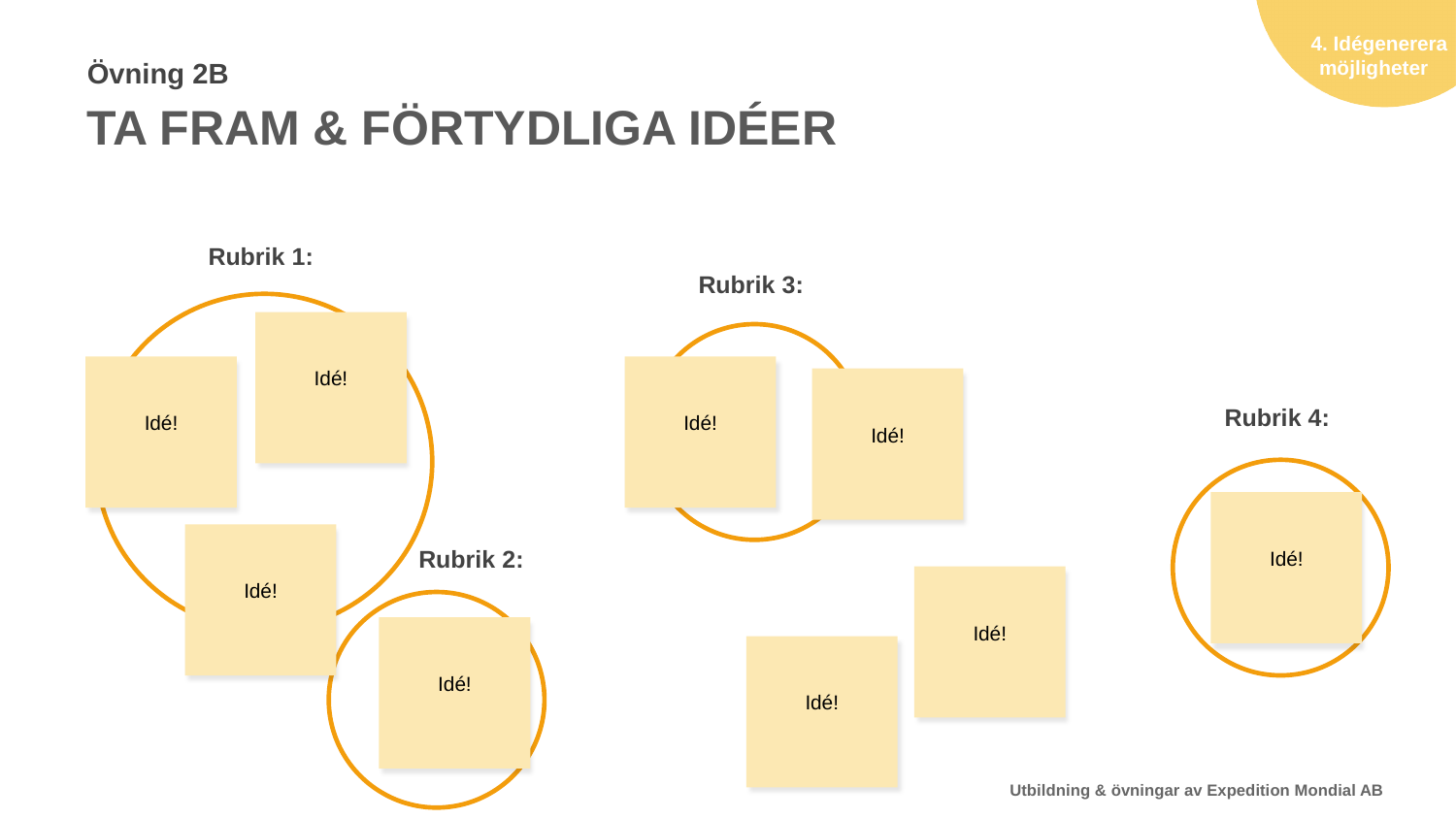

Rubrik 1:
Rubrik 3:

Idé!

Idé!

Idé!

Idé!

Rubrik 4:

Idé!

Idé!

Rubrik 2:
Idé!

Idé!

Idé!